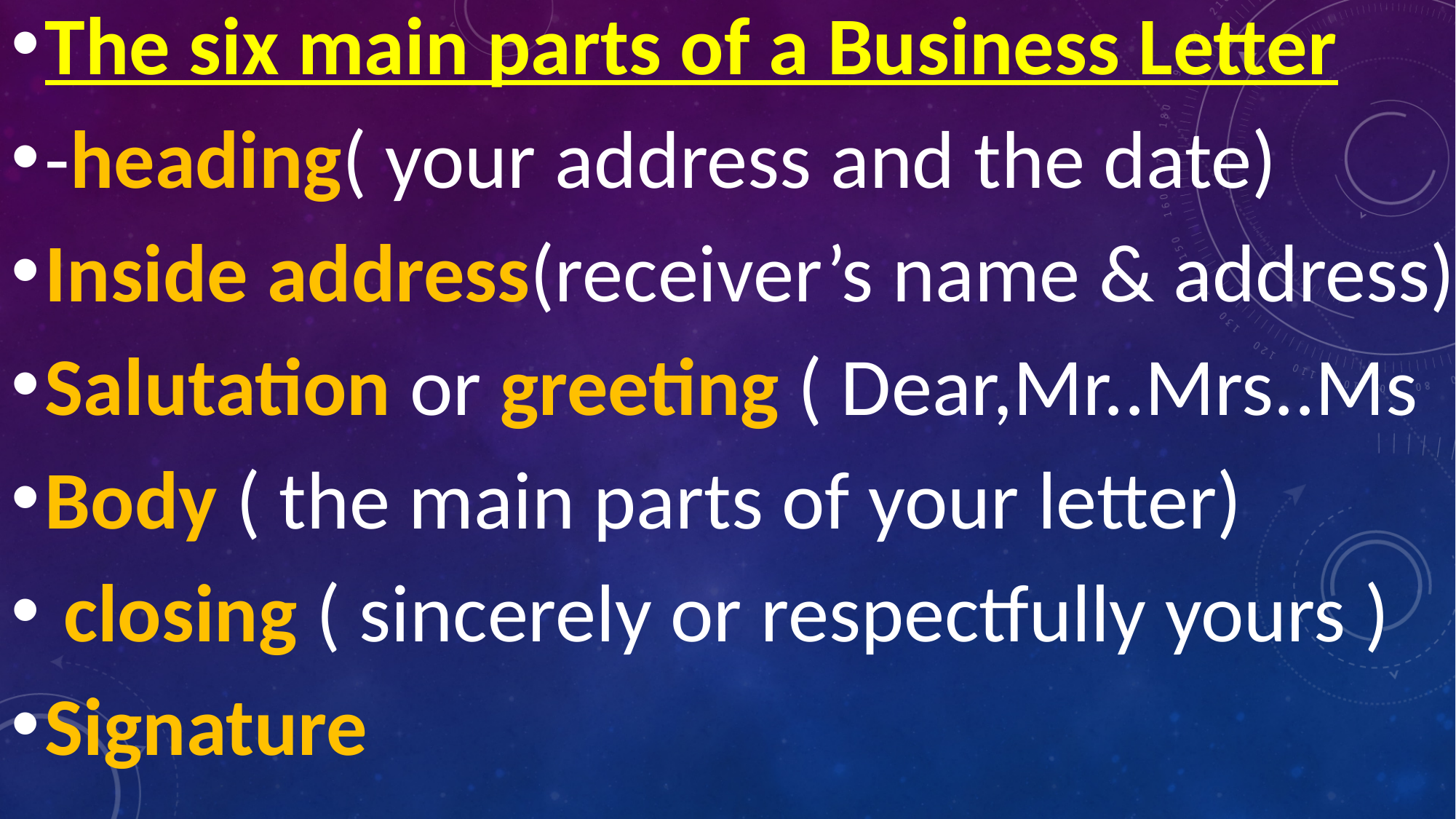

The six main parts of a Business Letter
-heading( your address and the date)
Inside address(receiver’s name & address)
Salutation or greeting ( Dear,Mr..Mrs..Ms
Body ( the main parts of your letter)
 closing ( sincerely or respectfully yours )
Signature